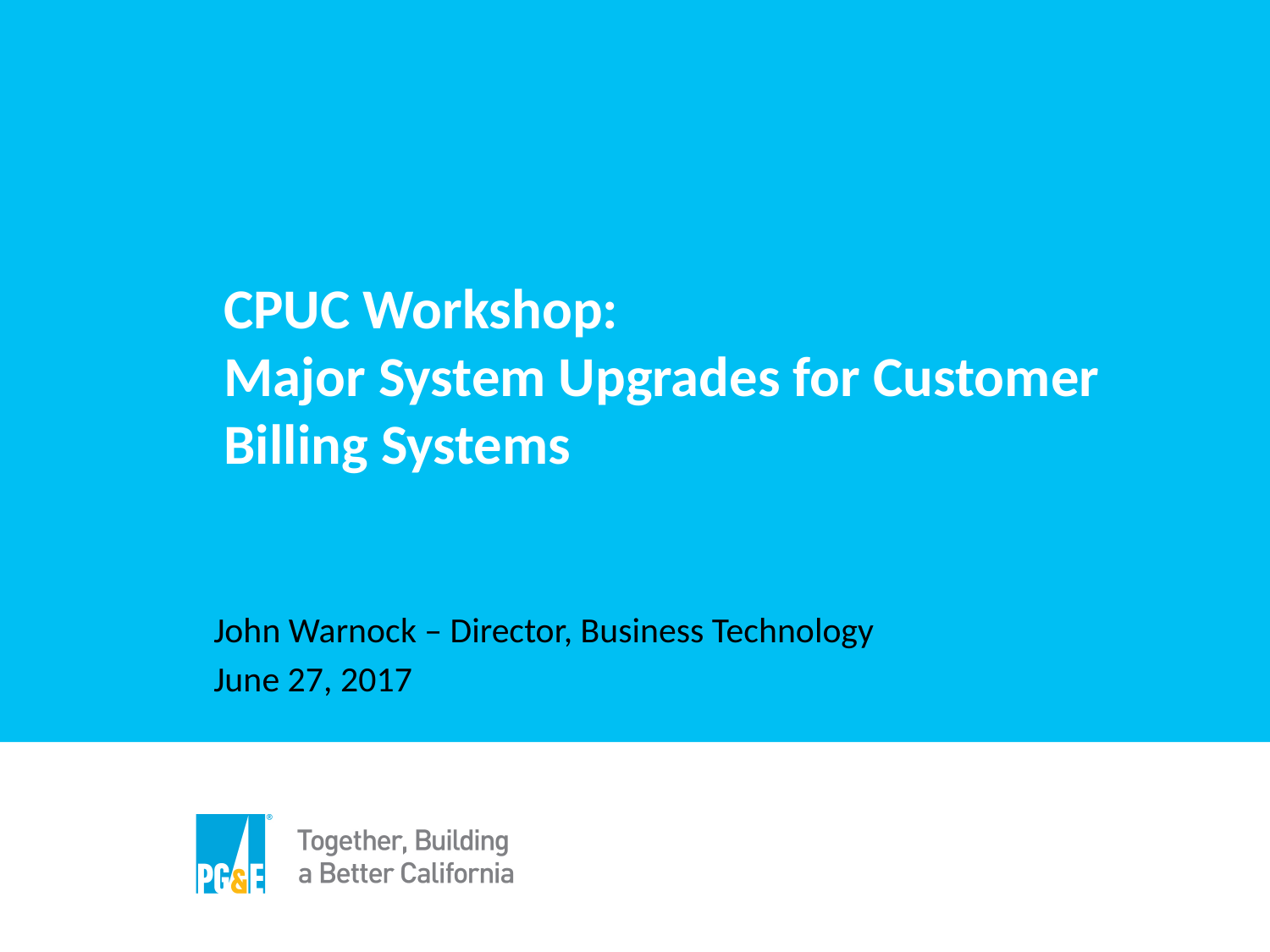

CPUC Workshop:
Major System Upgrades for Customer Billing Systems

John Warnock – Director, Business Technology
June 27, 2017